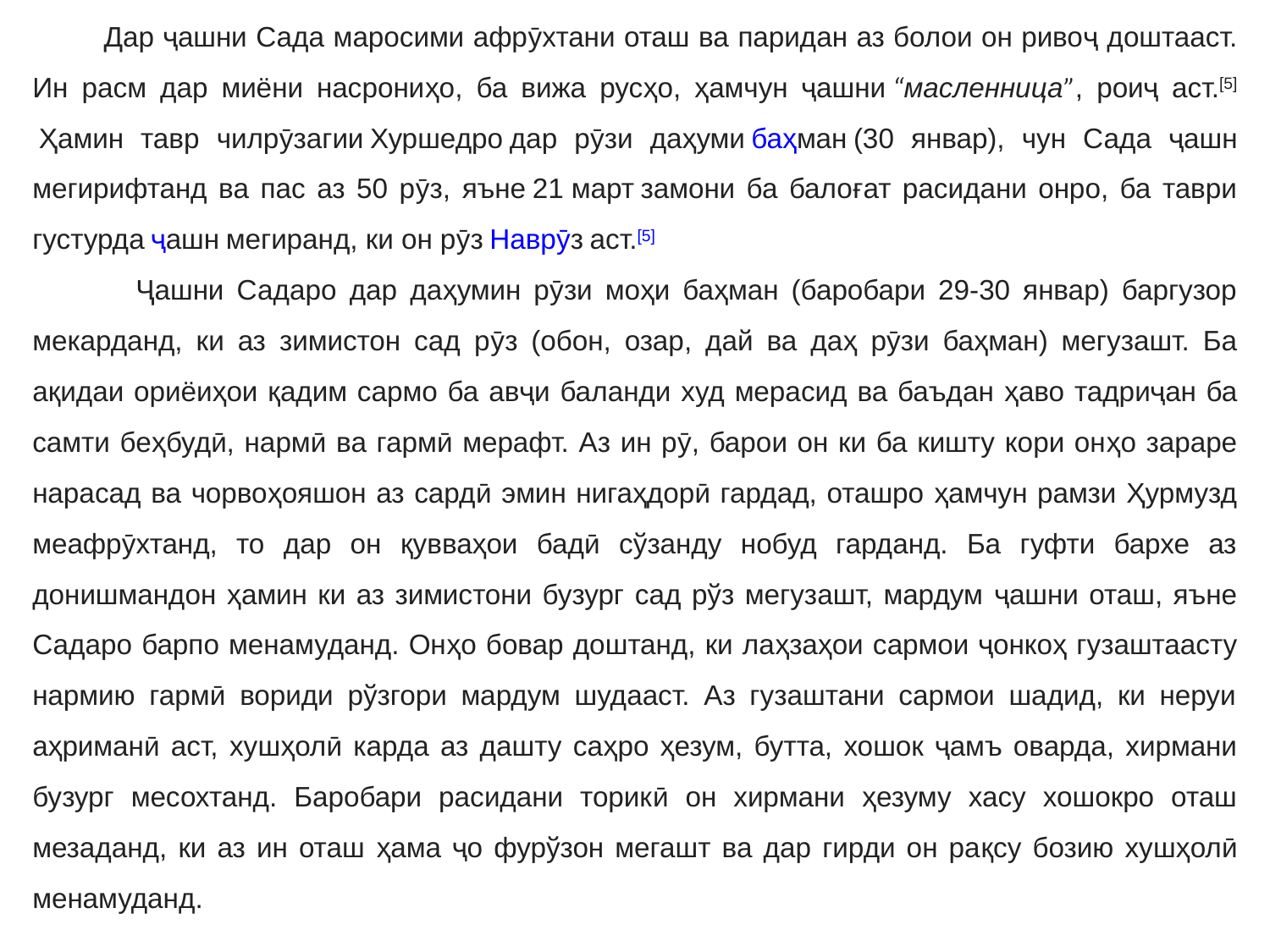

Дар ҷашни Сада маросими афрӯхтани оташ ва паридан аз болои он ривоҷ доштааст. Ин расм дар миёни насрониҳо, ба вижа русҳо, ҳамчун ҷашни “масленница”, роиҷ аст.[5] Ҳамин тавр чилрӯзагии Хуршедро дар рӯзи даҳуми баҳман (30 январ), чун Сада ҷашн мегирифтанд ва пас аз 50 рӯз, яъне 21 март замони ба балоғат расидани онро, ба таври густурда ҷашн мегиранд, ки он рӯз Наврӯз аст.[5]
        Ҷашни Садаро дар даҳумин рӯзи моҳи баҳман (баробари 29-30 январ) баргузор мекарданд, ки аз зимистон сад рӯз (обон, озар, дай ва даҳ рӯзи баҳман) мегузашт. Ба ақидаи ориёиҳои қадим сармо ба авҷи баланди худ мерасид ва баъдан ҳаво тадриҷан ба самти беҳбудӣ, нармӣ ва гармӣ мерафт. Аз ин рӯ, барои он ки ба кишту кори онҳо зараре нарасад ва чорвоҳояшон аз сардӣ эмин нигаҳдорӣ гардад, оташро ҳамчун рамзи Ҳурмузд меафрӯхтанд, то дар он қувваҳои бадӣ сўзанду нобуд гарданд. Ба гуфти бархе аз донишмандон ҳамин ки аз зимистони бузург сад рўз мегузашт, мардум ҷашни оташ, яъне Садаро барпо менамуданд. Онҳо бовар доштанд, ки лаҳзаҳои сармои ҷонкоҳ гузаштаасту нармию гармӣ вориди рўзгори мардум шудааст. Аз гузаштани сармои шадид, ки неруи аҳриманӣ аст, хушҳолӣ карда аз дашту саҳро ҳезум, бутта, хошок ҷамъ оварда, хирмани бузург месохтанд. Баробари расидани торикӣ он хирмани ҳезуму хасу хошокро оташ мезаданд, ки аз ин оташ ҳама ҷо фурўзон мегашт ва дар гирди он рақсу бозию хушҳолӣ менамуданд.